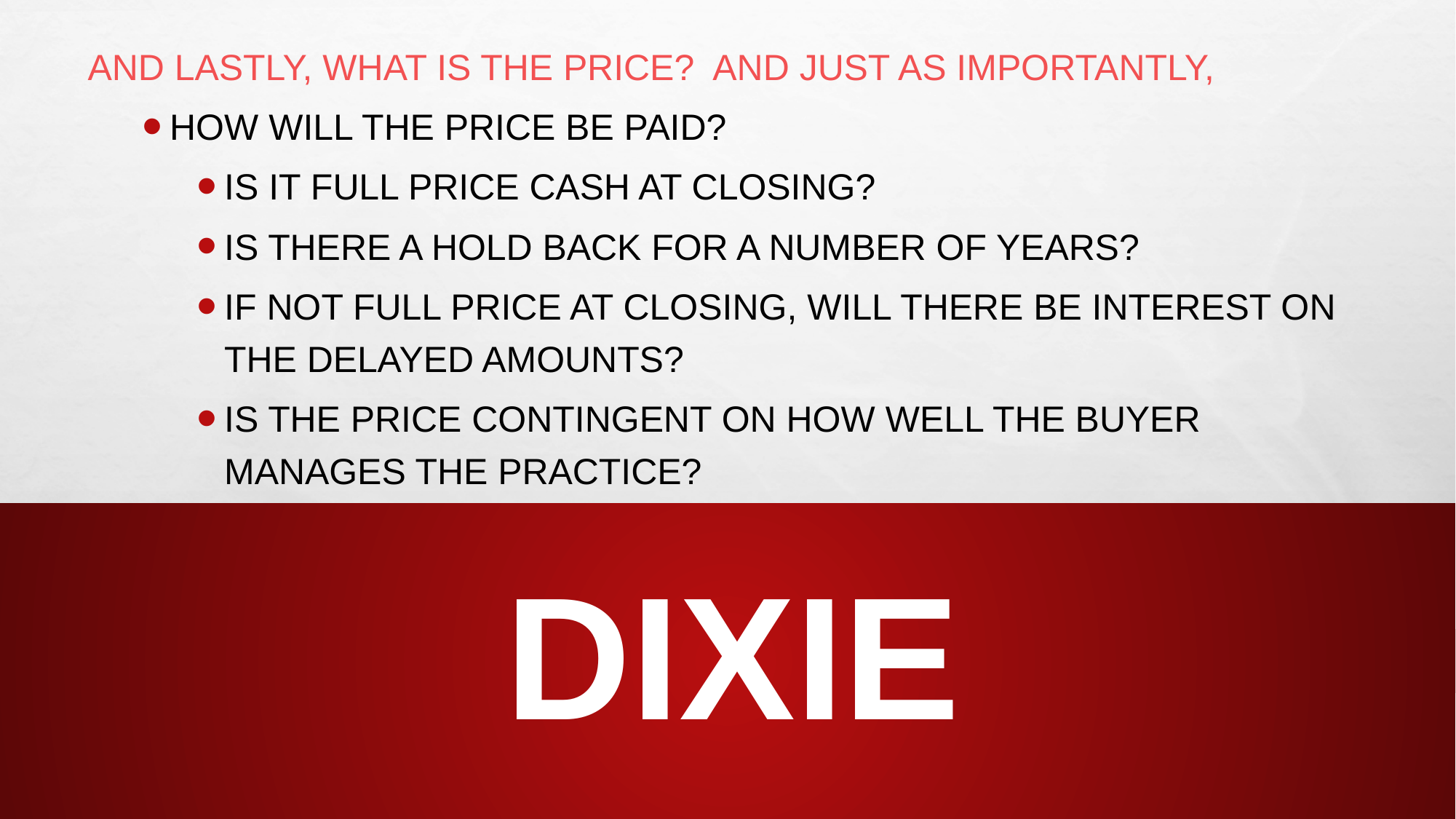

And lastly, what is the price?  And just as importantly,
How will the price be paid?
Is it full price cash at closing?
Is there a hold back for a number of years?
If not full price at closing, will there be interest on the delayed amounts?
Is the price contingent on how well the buyer manages the practice?

# dixie